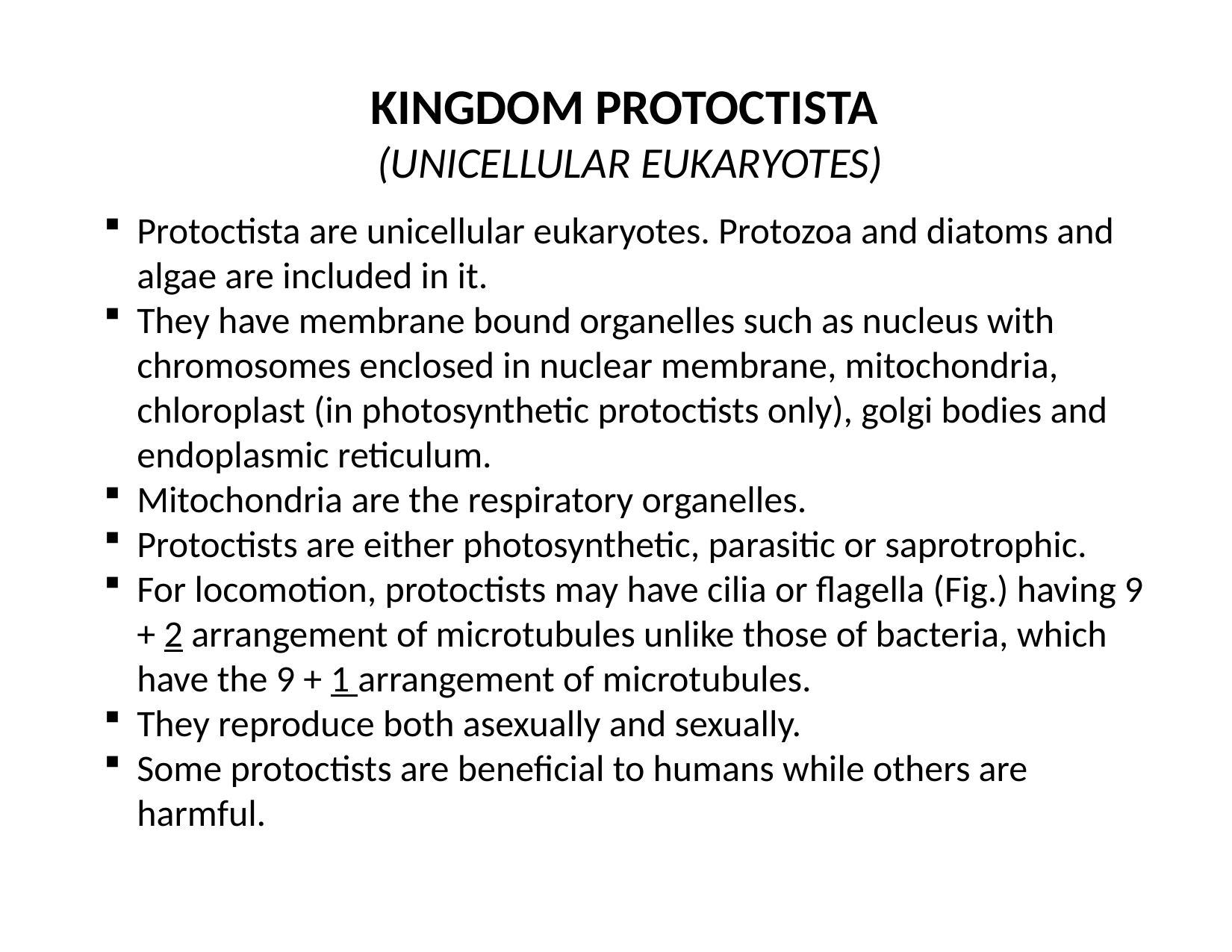

# KINGDOM PROTOCTISTA (UNICELLULAR EUKARYOTES)
Protoctista are unicellular eukaryotes. Protozoa and diatoms and algae are included in it.
They have membrane bound organelles such as nucleus with chromosomes enclosed in nuclear membrane, mitochondria, chloroplast (in photosynthetic protoctists only), golgi bodies and endoplasmic reticulum.
Mitochondria are the respiratory organelles.
Protoctists are either photosynthetic, parasitic or saprotrophic.
For locomotion, protoctists may have cilia or flagella (Fig.) having 9 + 2 arrangement of microtubules unlike those of bacteria, which have the 9 + 1 arrangement of microtubules.
They reproduce both asexually and sexually.
Some protoctists are beneficial to humans while others are harmful.